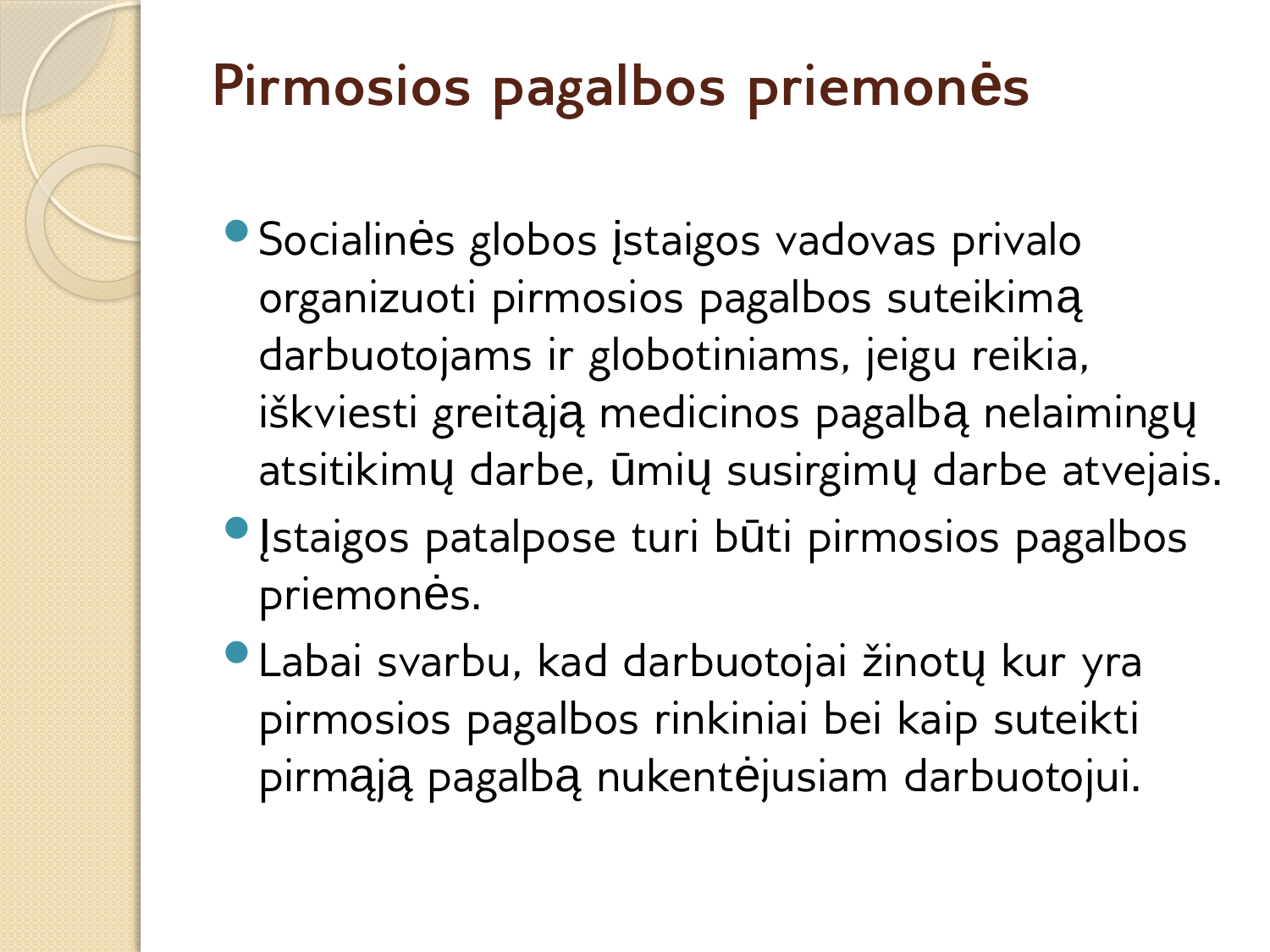

# Pirmosios pagalbos priemonės
Socialinės globos įstaigos vadovas privalo organizuoti pirmosios pagalbos suteikimą darbuotojams ir globotiniams, jeigu reikia, iškviesti greitąją medicinos pagalbą nelaimingų atsitikimų darbe, ūmių susirgimų darbe atvejais.
Įstaigos patalpose turi būti pirmosios pagalbos priemonės.
Labai svarbu, kad darbuotojai žinotų kur yra pirmosios pagalbos rinkiniai bei kaip suteikti pirmąją pagalbą nukentėjusiam darbuotojui.